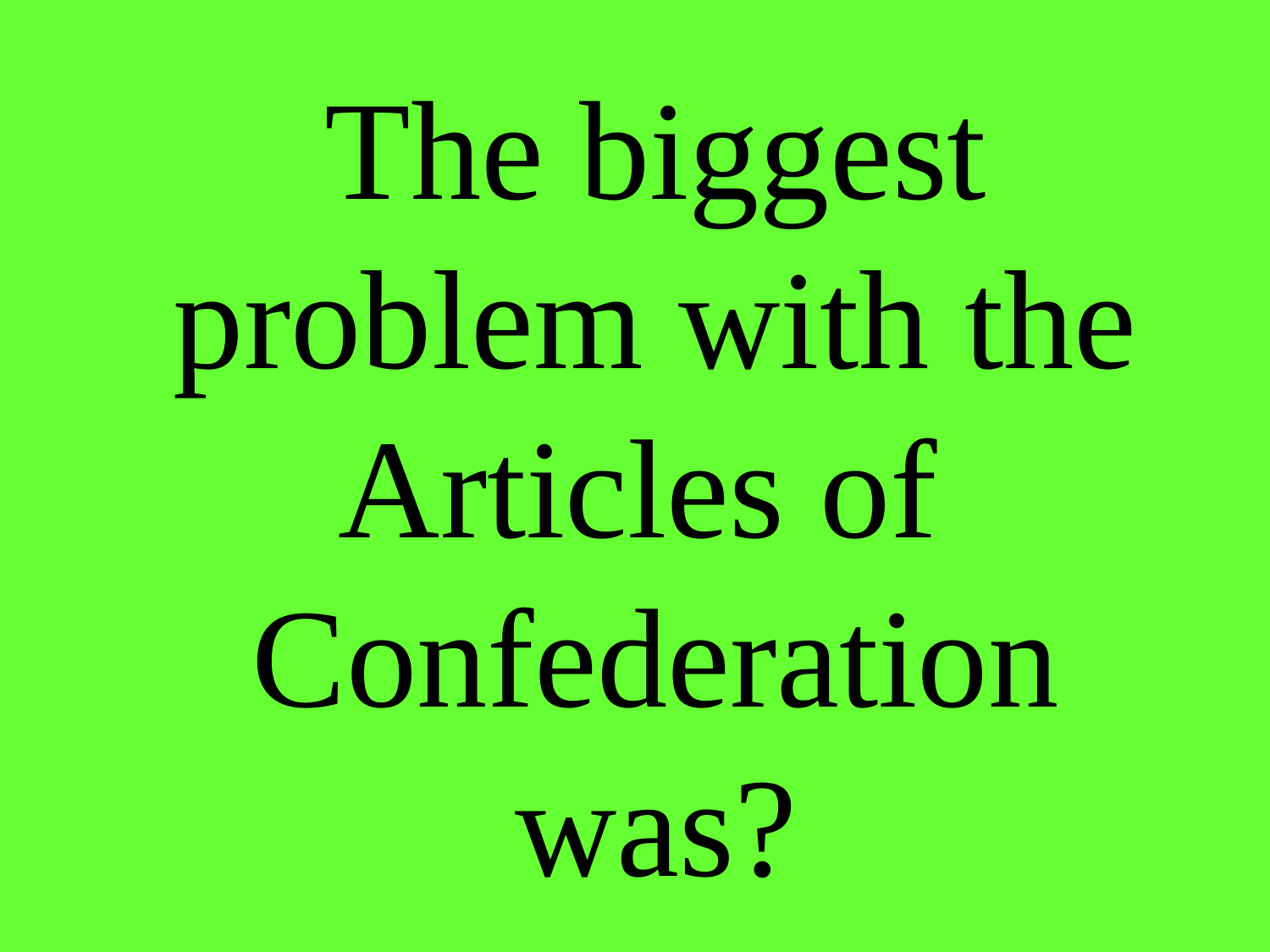

# The biggest problem with the Articles of  Confederation was?